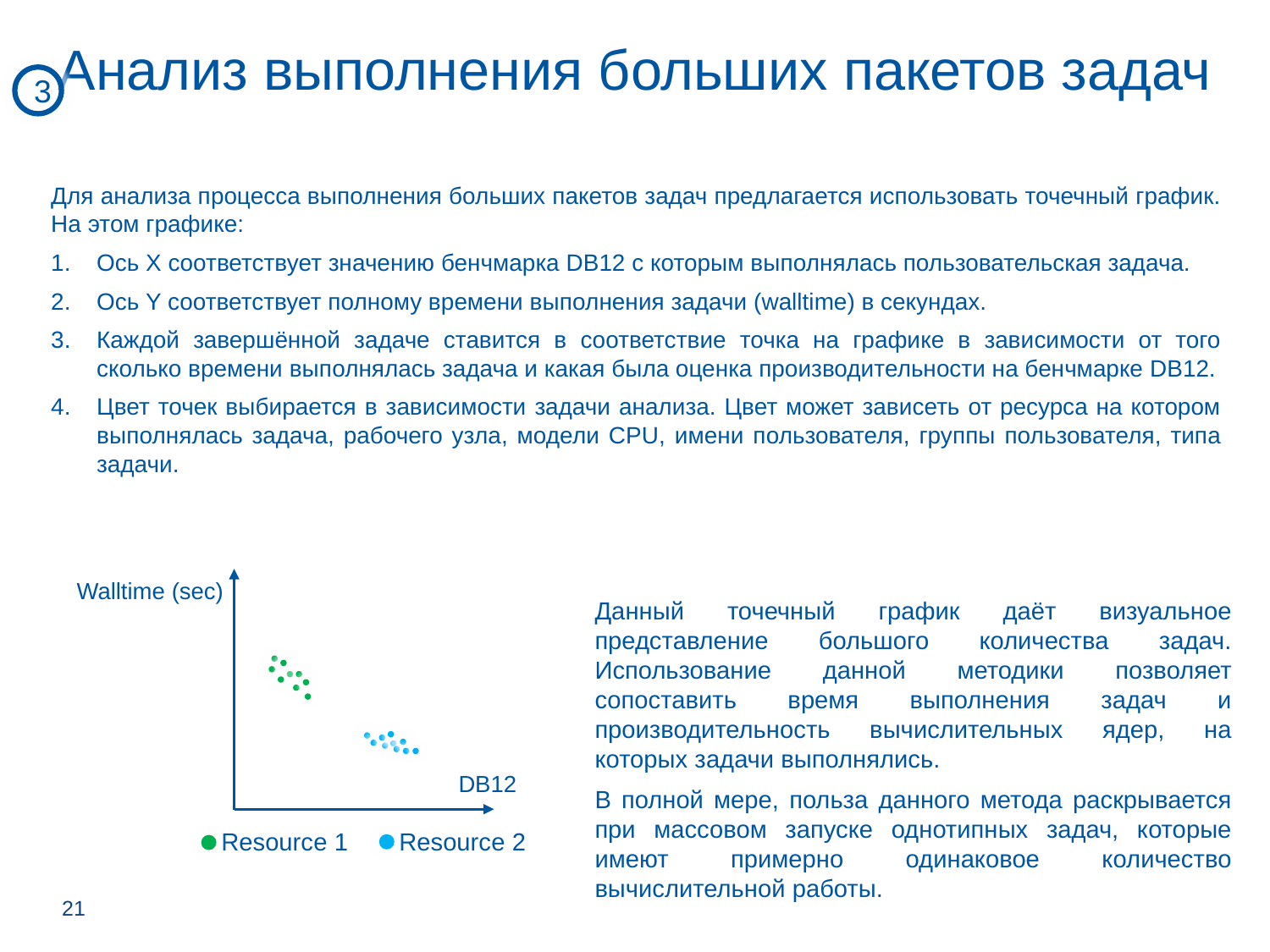

Анализ выполнения больших пакетов задач
3
Для анализа процесса выполнения больших пакетов задач предлагается использовать точечный график. На этом графике:
Ось X соответствует значению бенчмарка DB12 с которым выполнялась пользовательская задача.
Ось Y соответствует полному времени выполнения задачи (walltime) в секундах.
Каждой завершённой задаче ставится в соответствие точка на графике в зависимости от того сколько времени выполнялась задача и какая была оценка производительности на бенчмарке DB12.
Цвет точек выбирается в зависимости задачи анализа. Цвет может зависеть от ресурса на котором выполнялась задача, рабочего узла, модели CPU, имени пользователя, группы пользователя, типа задачи.
Walltime (sec)
Данный точечный график даёт визуальное представление большого количества задач. Использование данной методики позволяет сопоставить время выполнения задач и производительность вычислительных ядер, на которых задачи выполнялись.
В полной мере, польза данного метода раскрывается при массовом запуске однотипных задач, которые имеют примерно одинаковое количество вычислительной работы.

DB12
Resource 1
Resource 2

21